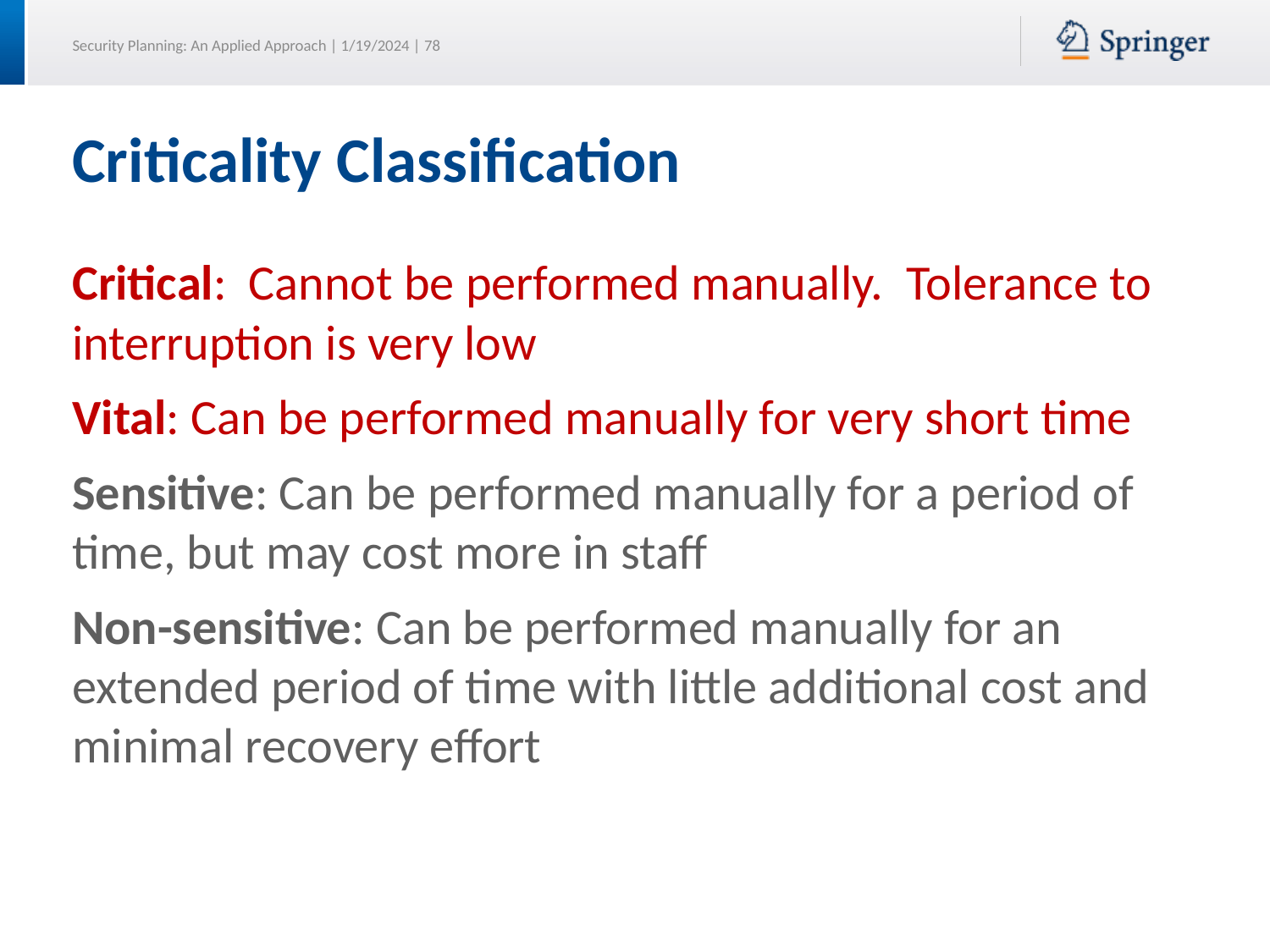

# Criticality Classification
Critical:  Cannot be performed manually.  Tolerance to interruption is very low
Vital: Can be performed manually for very short time
Sensitive: Can be performed manually for a period of time, but may cost more in staff
Non-sensitive: Can be performed manually for an extended period of time with little additional cost and minimal recovery effort